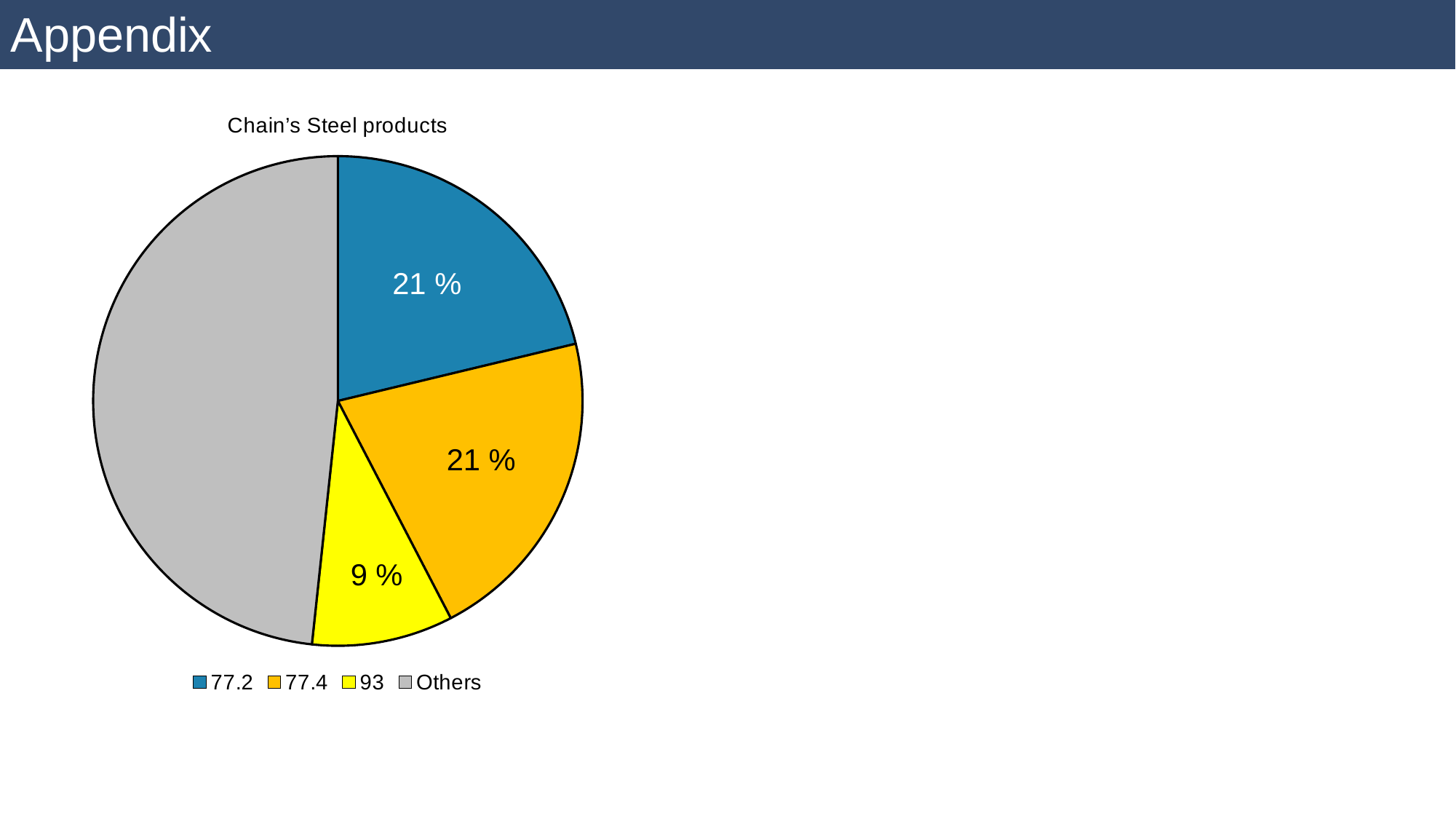

### Chart: Chain’s Steel products

| Category | Steel producs |
|---|---|
| 77.2 | 0.2124474363094112 |
| 77.4 | 0.2112051428064284 |
| 93 | 0.09326018980109099 |
| Others | 0.4830872310830694 |
21 %
21 %
9 %